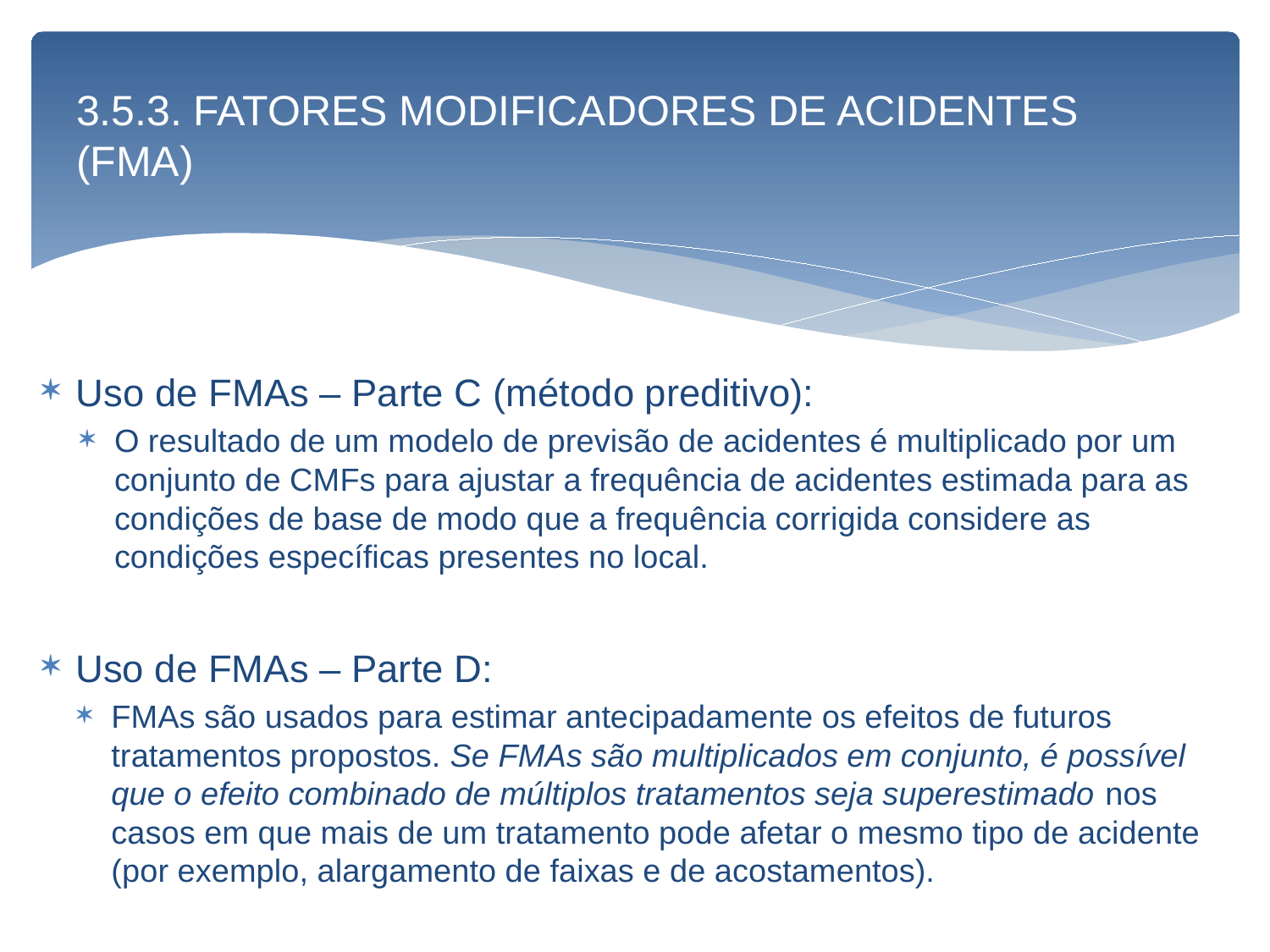

# 3.5.3. FATORES MODIFICADORES DE ACIDENTES (FMA)
Uso de FMAs – Parte C (método preditivo):
O resultado de um modelo de previsão de acidentes é multiplicado por um conjunto de CMFs para ajustar a frequência de acidentes estimada para as condições de base de modo que a frequência corrigida considere as condições específicas presentes no local.

Uso de FMAs – Parte D:
FMAs são usados para estimar antecipadamente os efeitos de futuros tratamentos propostos. Se FMAs são multiplicados em conjunto, é possível que o efeito combinado de múltiplos tratamentos seja superestimado nos casos em que mais de um tratamento pode afetar o mesmo tipo de acidente (por exemplo, alargamento de faixas e de acostamentos).